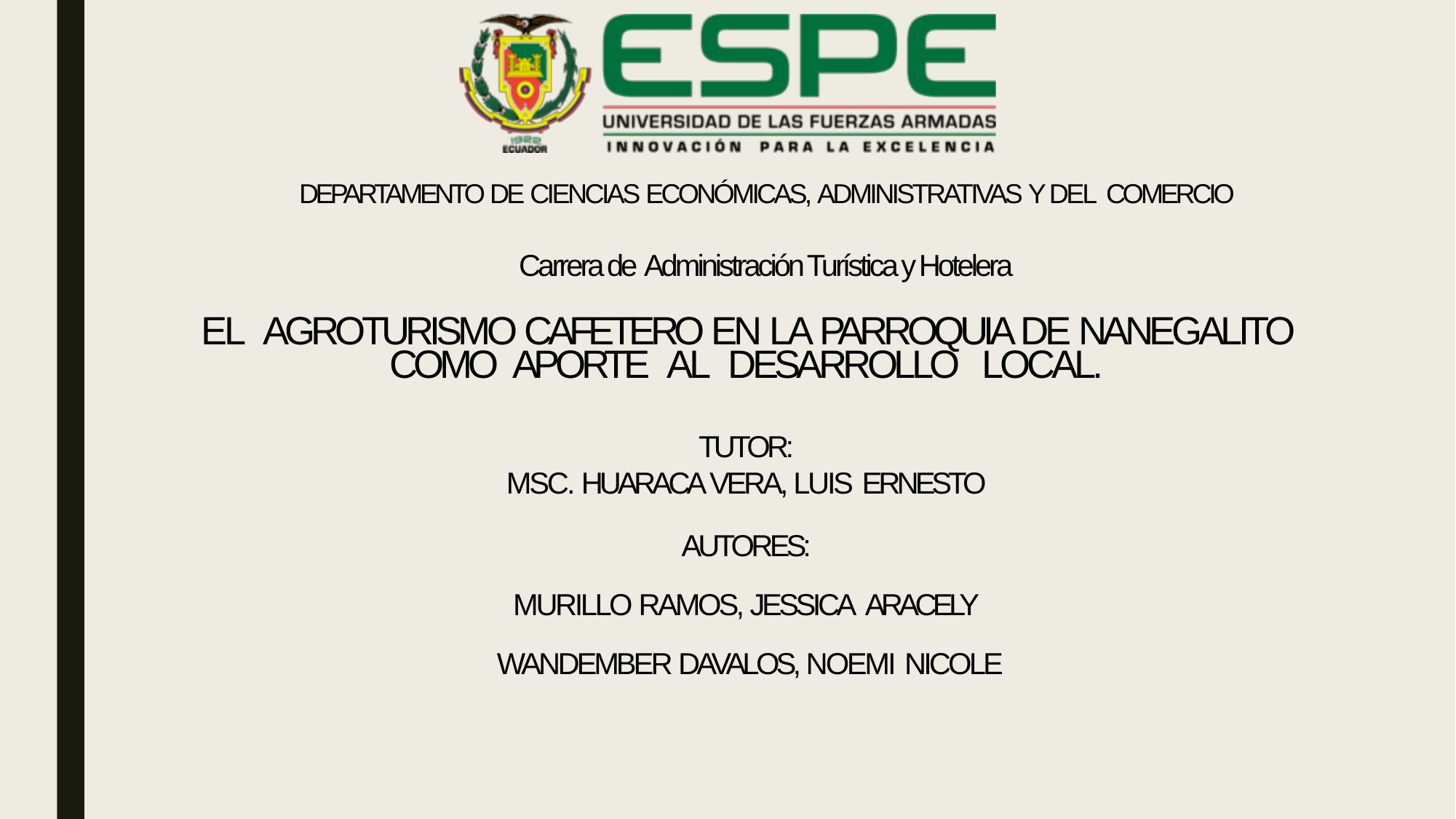

DEPARTAMENTO DE CIENCIAS ECONÓMICAS, ADMINISTRATIVAS Y DEL COMERCIO

Carrera de  Administración Turística y Hotelera

EL  AGROTURISMO CAFETERO EN LA PARROQUIA DE NANEGALITO COMO  APORTE  AL  DESARROLLO  LOCAL.

TUTOR:
MSC. HUARACA VERA, LUIS ERNESTO
AUTORES:
MURILLO RAMOS, JESSICA ARACELY
WANDEMBER DAVALOS, NOEMI NICOLE